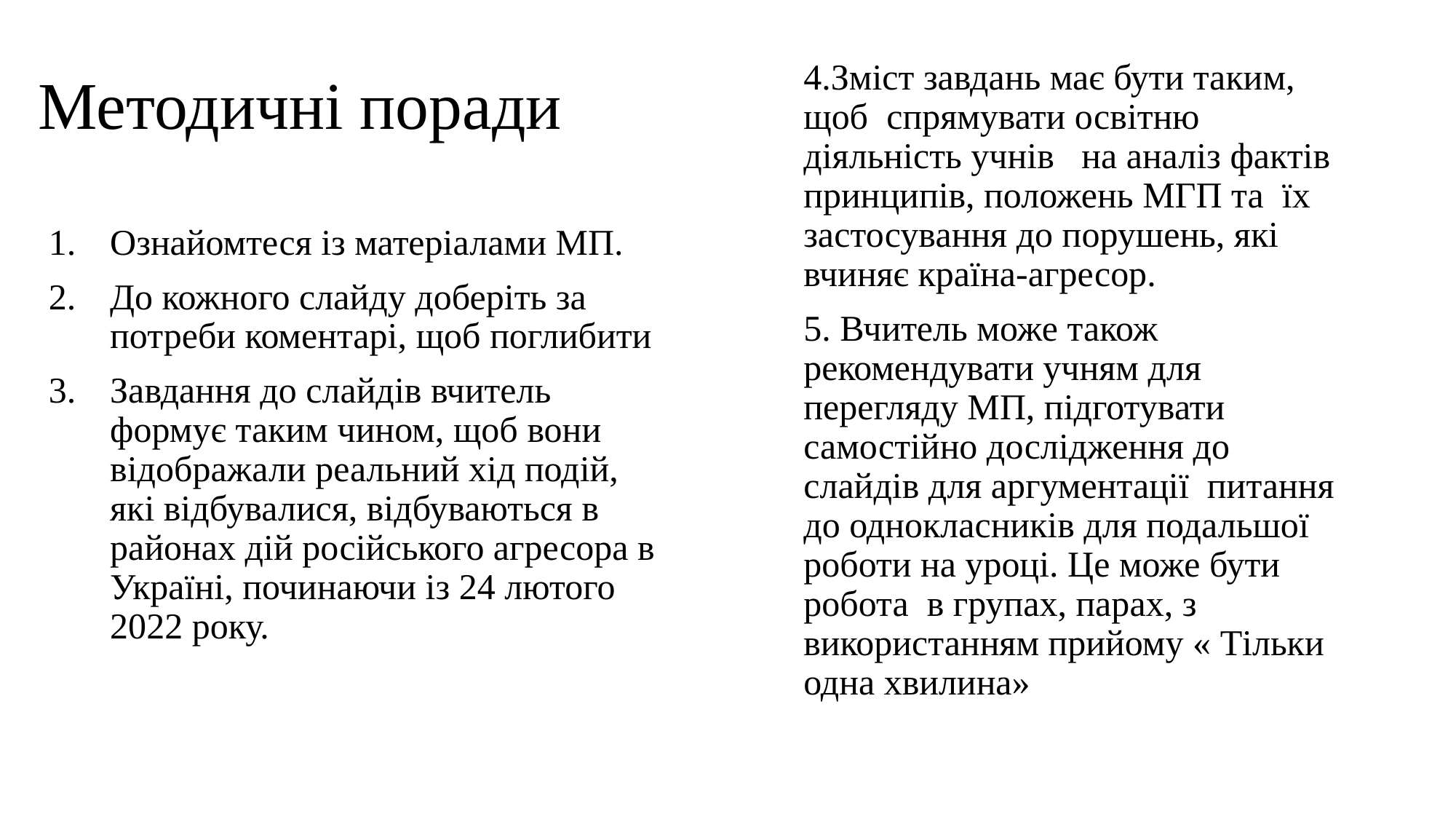

# Методичні поради
4.Зміст завдань має бути таким, щоб  спрямувати освітню діяльність учнів   на аналіз фактів принципів, положень МГП та  їх застосування до порушень, які вчиняє країна-агресор.
5. Вчитель може також рекомендувати учням для перегляду МП, підготувати самостійно дослідження до слайдів для аргументації  питання до однокласників для подальшої роботи на уроці. Це може бути робота  в групах, парах, з використанням прийому « Тільки одна хвилина»
Ознайомтеся із матеріалами МП.
До кожного слайду доберіть за потреби коментарі, щоб поглибити
Завдання до слайдів вчитель формує таким чином, щоб вони відображали реальний хід подій, які відбувалися, відбуваються в районах дій російського агресора в Україні, починаючи із 24 лютого 2022 року.